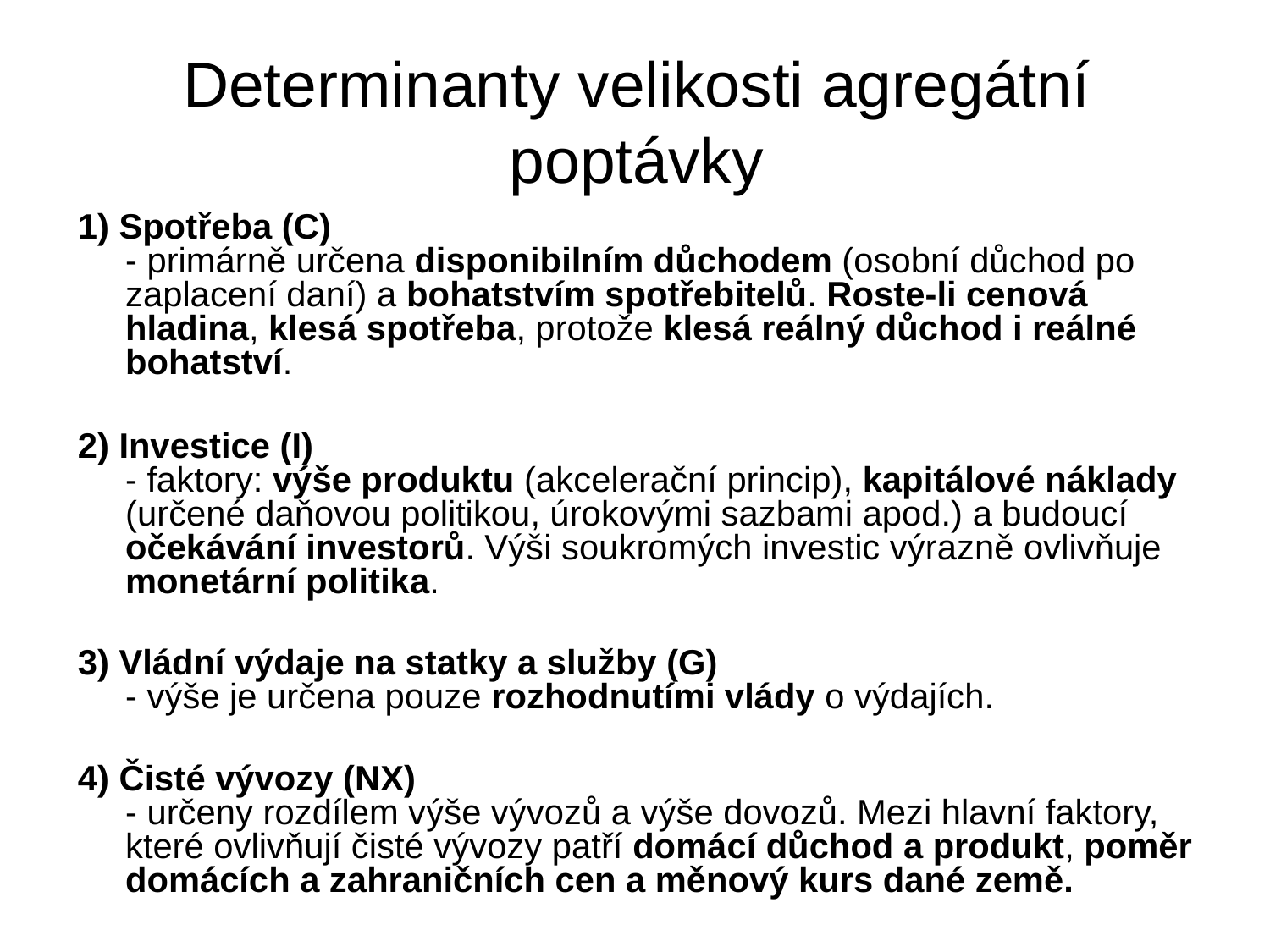

# Determinanty velikosti agregátní poptávky
1) Spotřeba (C)
- primárně určena disponibilním důchodem (osobní důchod po zaplacení daní) a bohatstvím spotřebitelů. Roste-li cenová hladina, klesá spotřeba, protože klesá reálný důchod i reálné bohatství.
2) Investice (I)
- faktory: výše produktu (akcelerační princip), kapitálové náklady (určené daňovou politikou, úrokovými sazbami apod.) a budoucí očekávání investorů. Výši soukromých investic výrazně ovlivňuje monetární politika.

3) Vládní výdaje na statky a služby (G)
- výše je určena pouze rozhodnutími vlády o výdajích.

4) Čisté vývozy (NX)
- určeny rozdílem výše vývozů a výše dovozů. Mezi hlavní faktory, které ovlivňují čisté vývozy patří domácí důchod a produkt, poměr domácích a zahraničních cen a měnový kurs dané země.